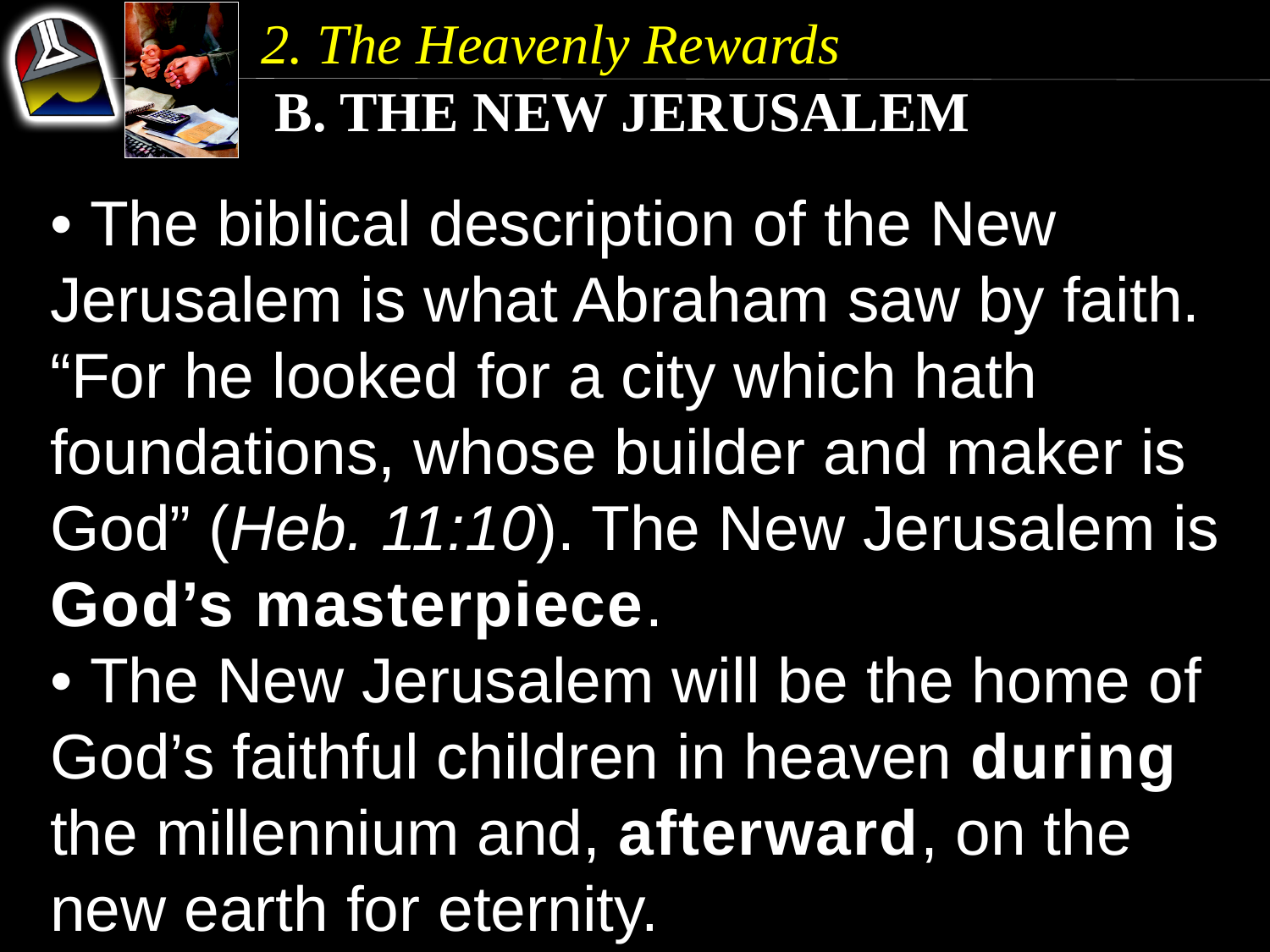

2. The Heavenly Rewards
 b. The New Jerusalem
• The biblical description of the New Jerusalem is what Abraham saw by faith. “For he looked for a city which hath foundations, whose builder and maker is God” (Heb. 11:10). The New Jerusalem is God’s masterpiece.
• The New Jerusalem will be the home of God’s faithful children in heaven during the millennium and, afterward, on the new earth for eternity.